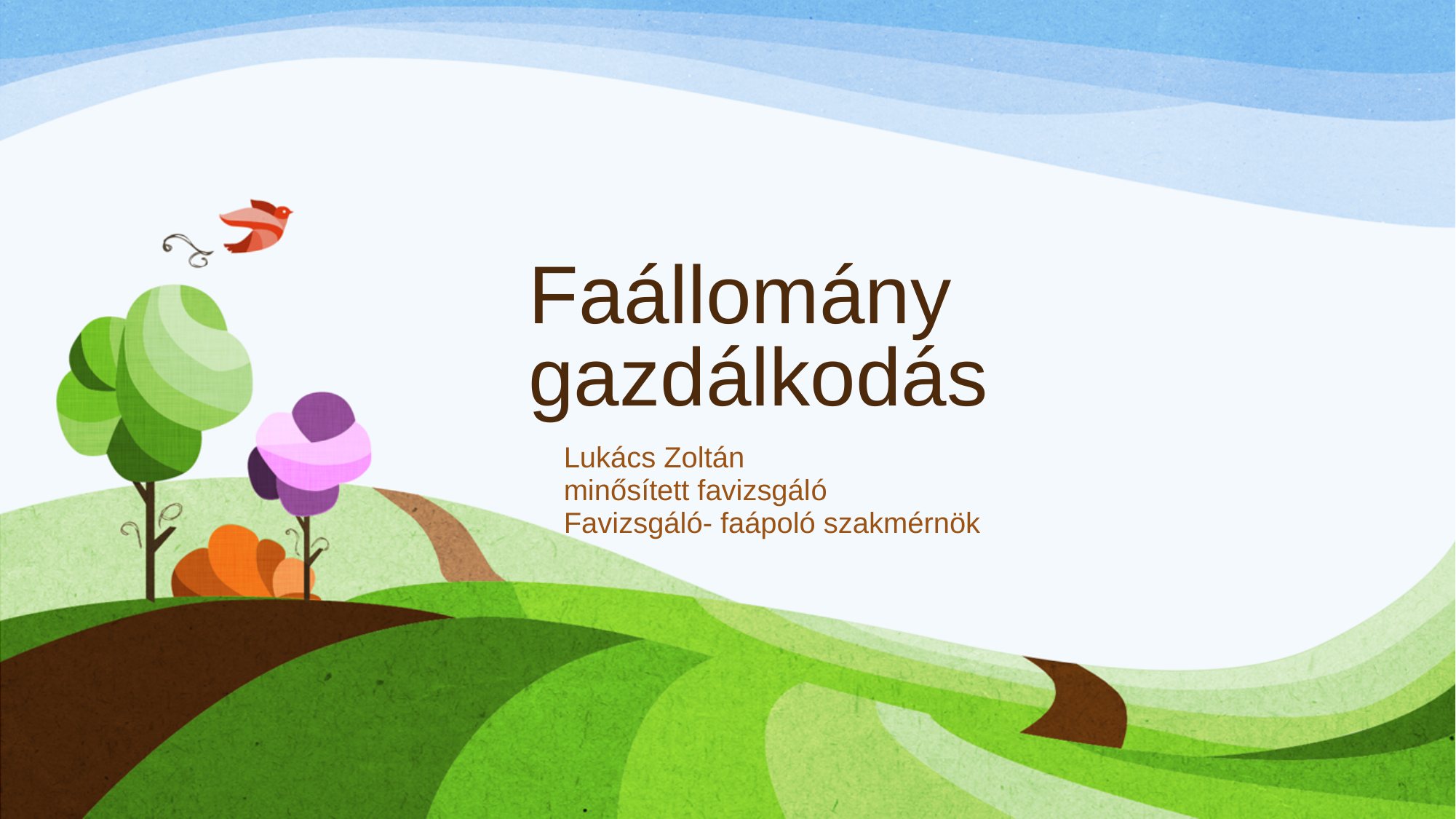

# Faállomány gazdálkodás
Lukács Zoltán
minősített favizsgáló
Favizsgáló- faápoló szakmérnök